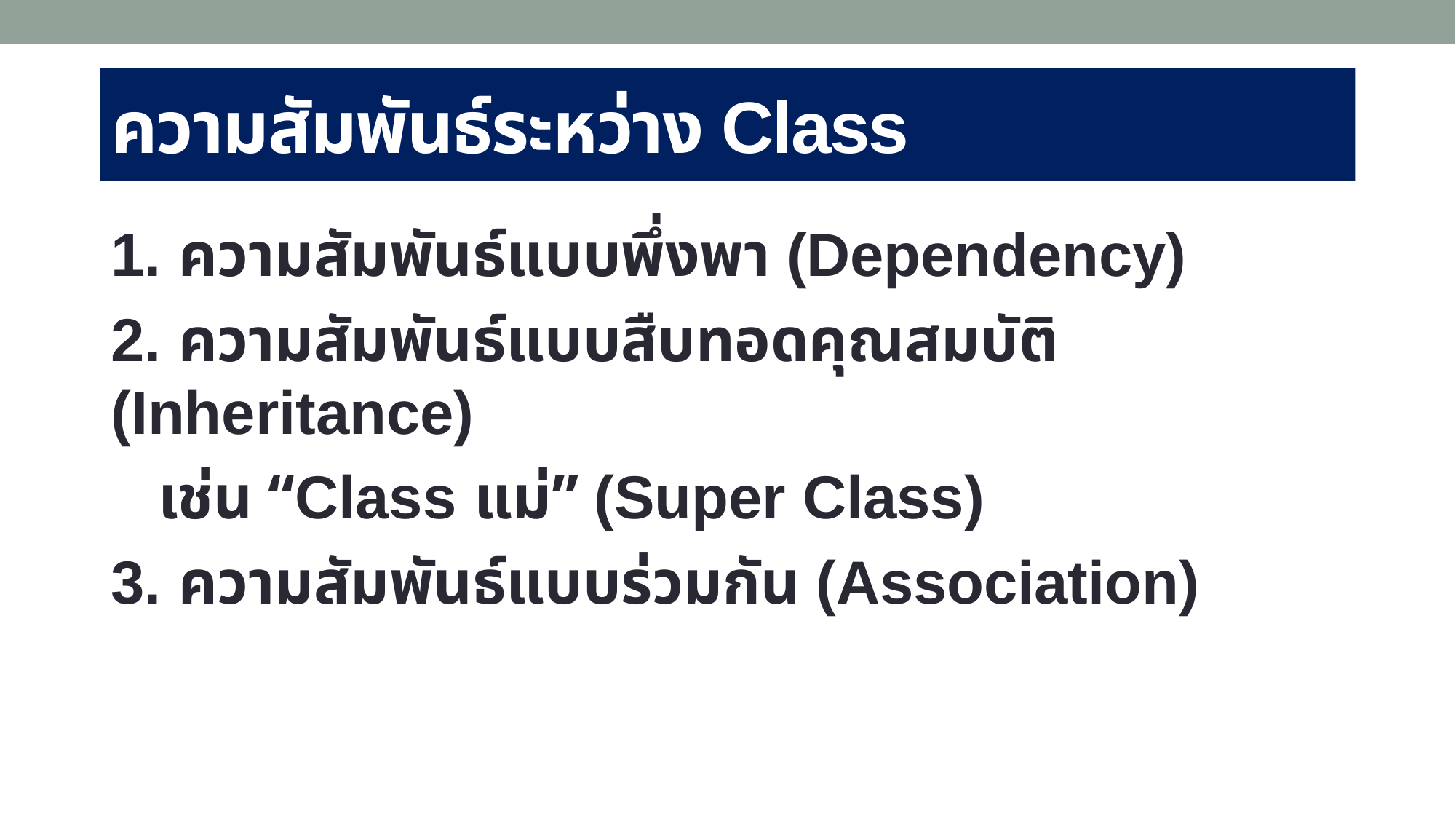

# ความสัมพันธ์ระหว่าง Class
1. ความสัมพันธ์แบบพึ่งพา (Dependency)
2. ความสัมพันธ์แบบสืบทอดคุณสมบัติ (Inheritance)
   เช่น “Class แม่” (Super Class)
3. ความสัมพันธ์แบบร่วมกัน (Association)